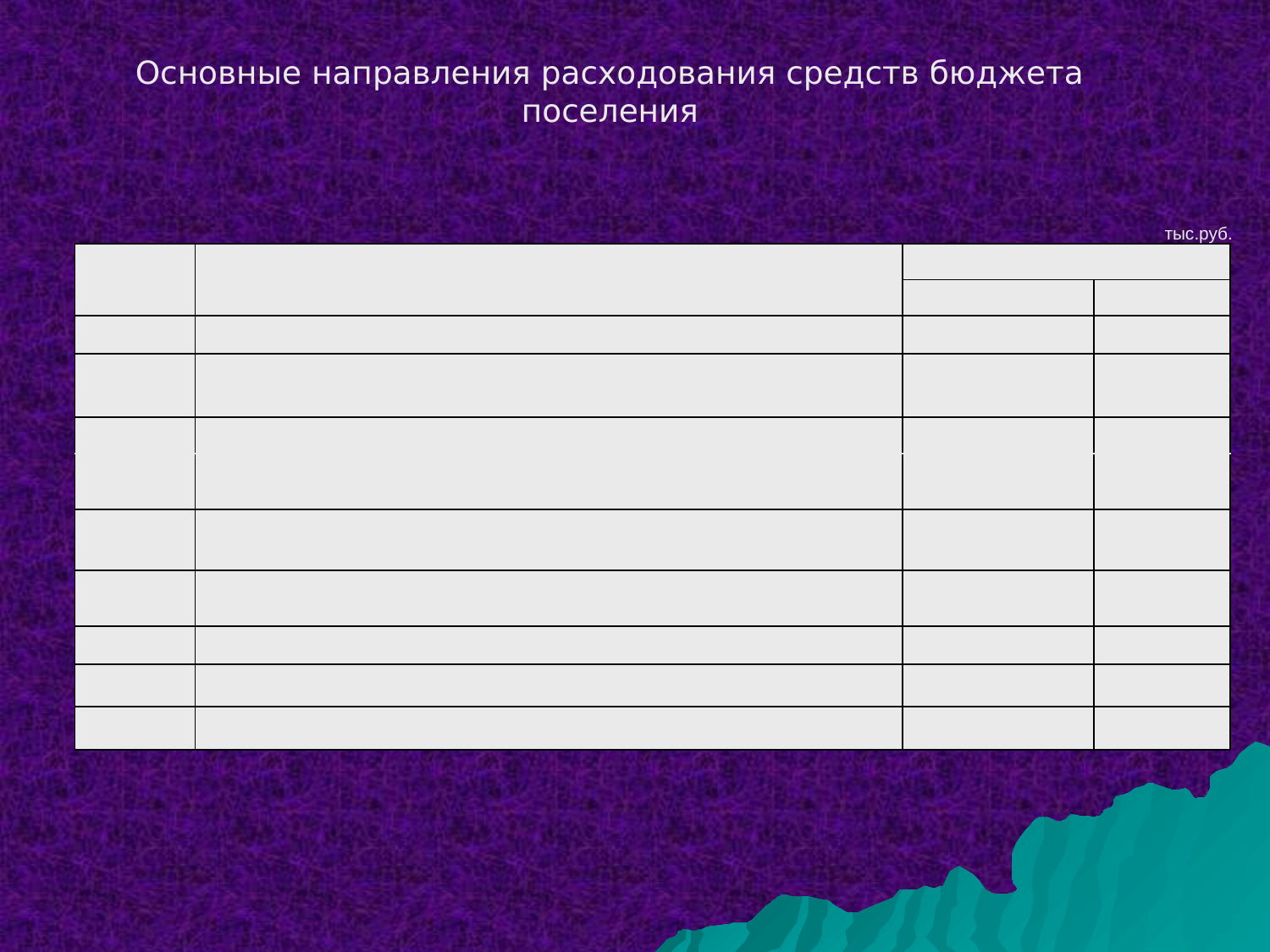

Основные направления расходования средств бюджета поселения
тыс.руб.
| Раздел | Показатель | 2016 год |  |
| --- | --- | --- | --- |
|  |  | бюджет | % |
|  | ВСЕГО | 6670,9 | 100 |
| 01 | в том числе: Общегосударственные вопросы | 3511,2 | 52,6 |
| 02 | Национальная оборона | 69,9 | 1,0 |
| 03 | Национальная безопасность и правоохранительная деятельность | 49,1 | 1,30 |
| 04 | Национальная экономика | 777,8 | 11,7 |
| 05 | Жилищно-коммунальное хозяйство | 0 | 0 |
| 08 | Культура, кинематография | 2181,5 | 32,7 |
| 13 | Обслуживание государственного и муниципального долга | 3,10 | 0,4 |
|  |  |  |  |